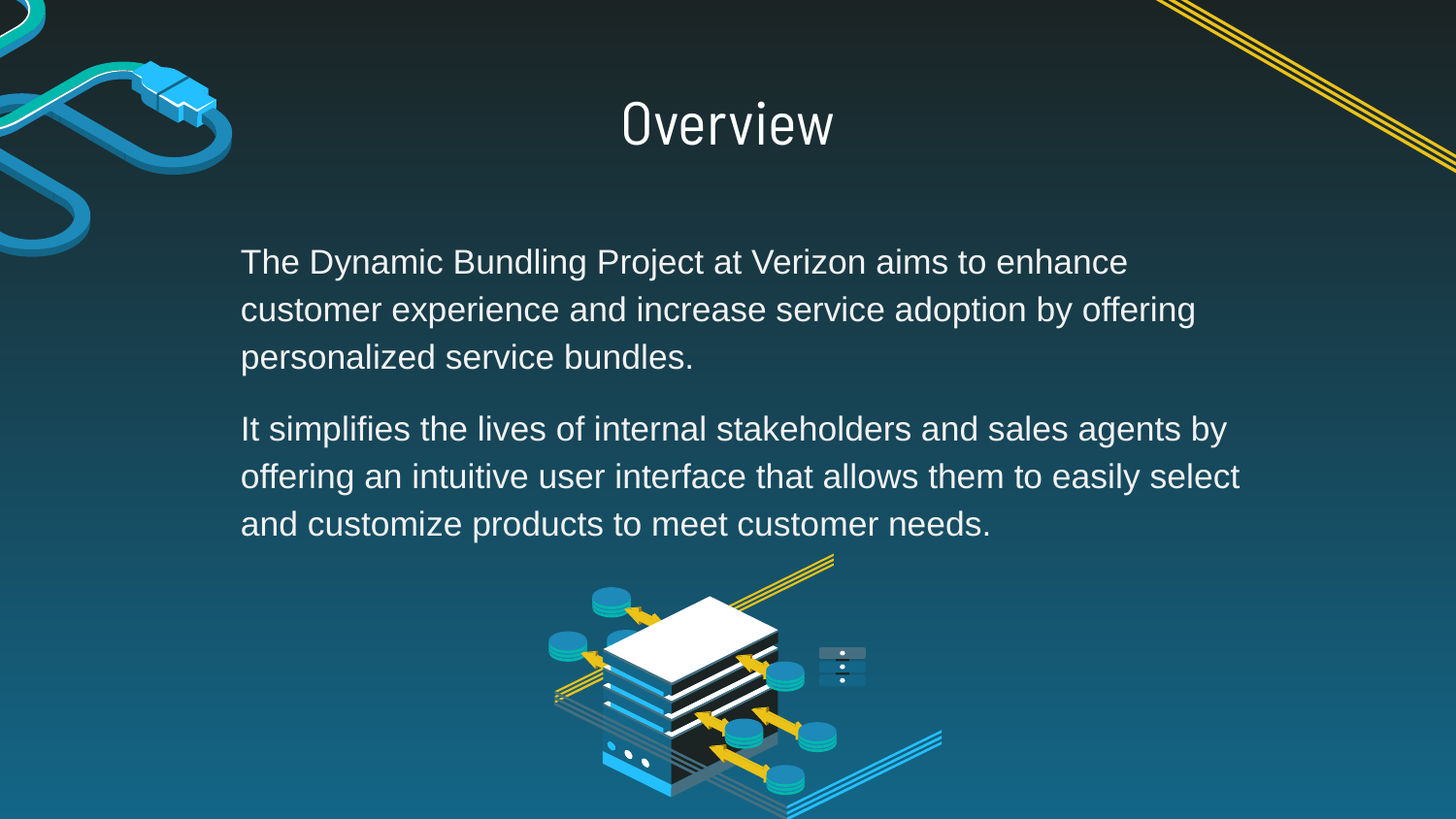

# Overview
The Dynamic Bundling Project at Verizon aims to enhance customer experience and increase service adoption by offering personalized service bundles.
It simplifies the lives of internal stakeholders and sales agents by offering an intuitive user interface that allows them to easily select and customize products to meet customer needs.